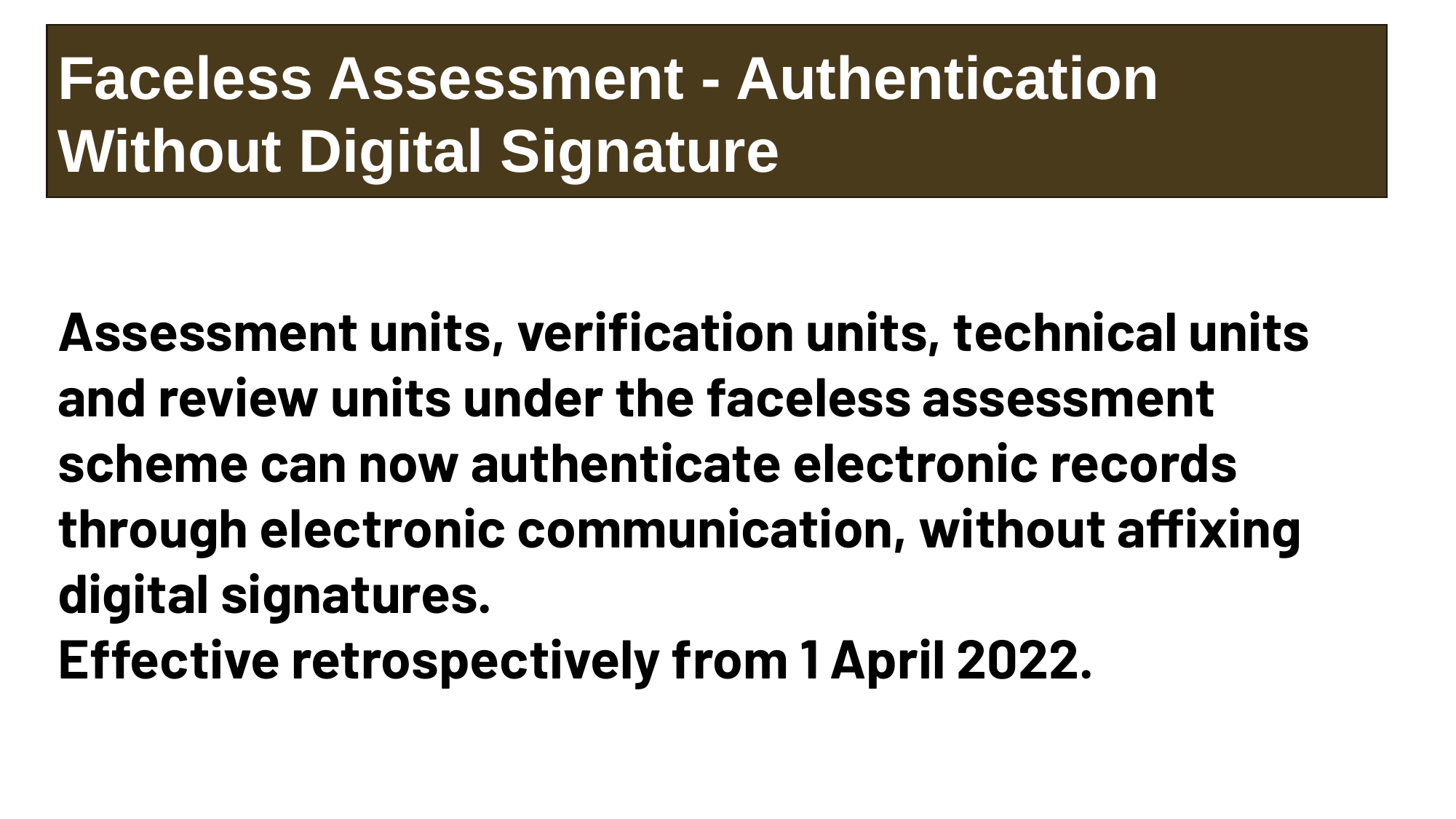

Faceless Assessment - Authentication Without Digital Signature

Assessment units, verification units, technical units and review units under the faceless assessment scheme can now authenticate electronic records through electronic communication, without affixing digital signatures.
Effective retrospectively from 1 April 2022.